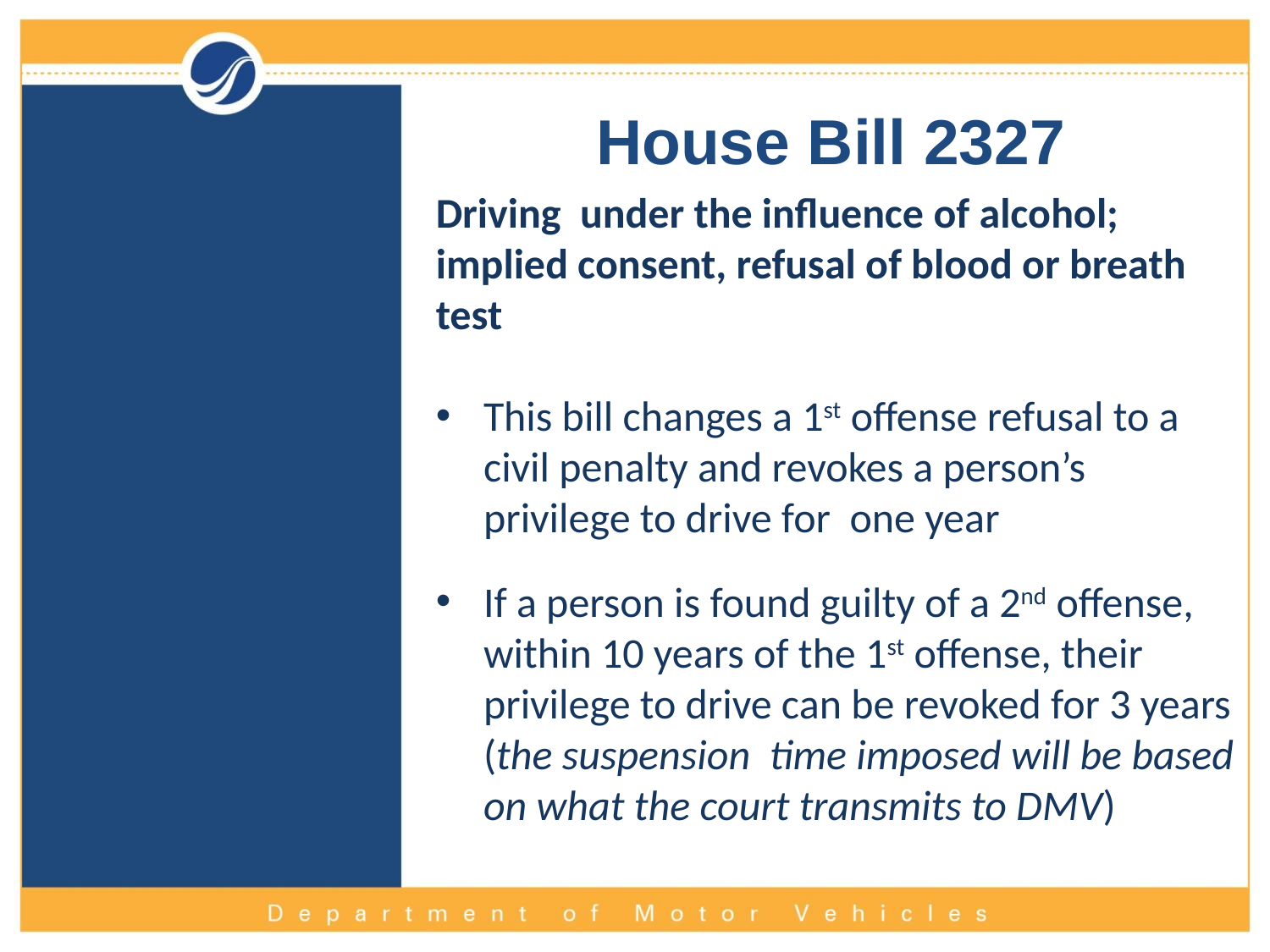

House Bill 2327

Driving  under the influence of alcohol; implied consent, refusal of blood or breath test

This bill changes a 1st offense refusal to a civil penalty and revokes a person’s privilege to drive for  one year

If a person is found guilty of a 2nd offense, within 10 years of the 1st offense, their privilege to drive can be revoked for 3 years (the suspension  time imposed will be based on what the court transmits to DMV)